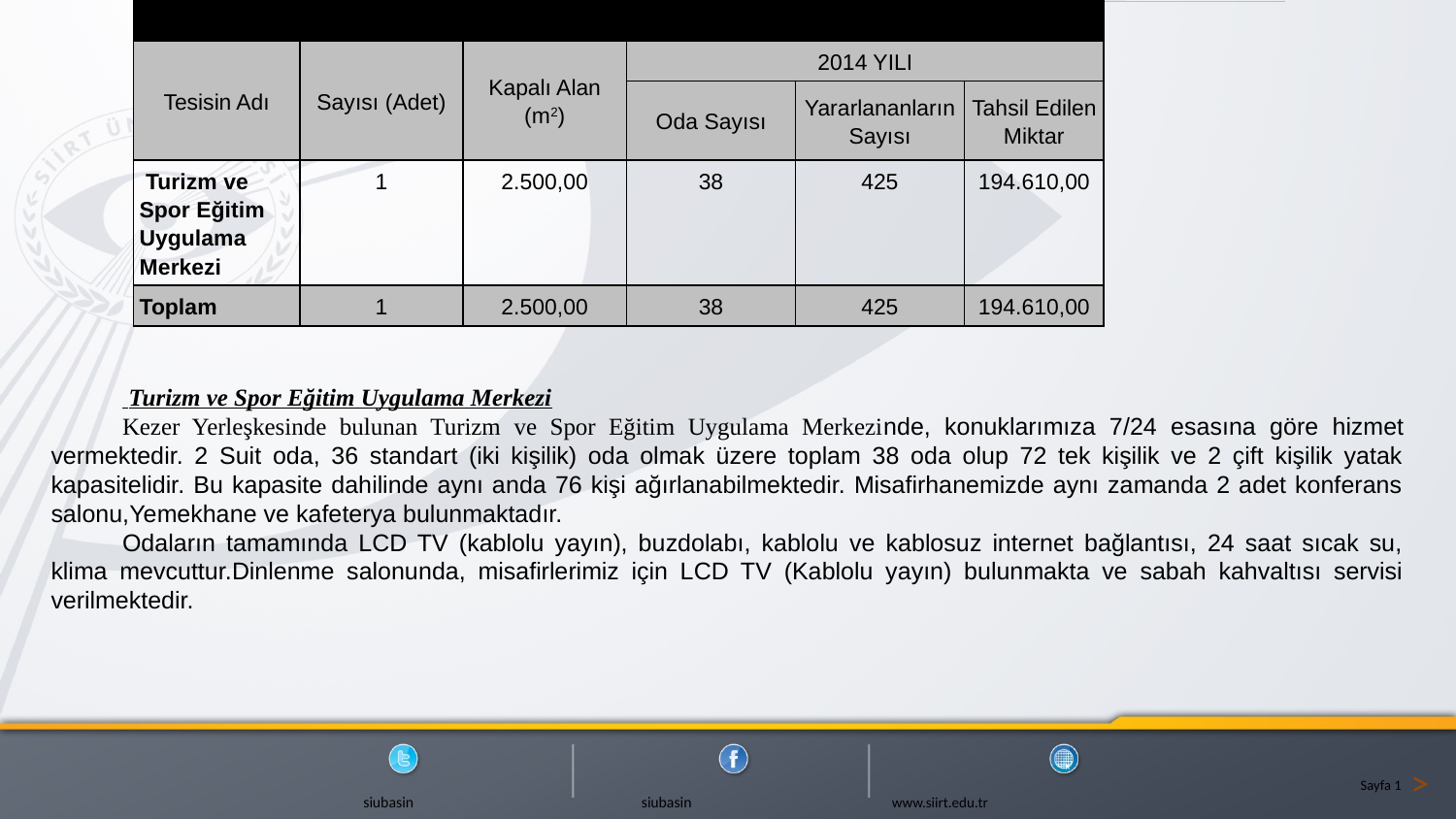

| SOSYAL TESİSLER |  |  |  |  |  |
| --- | --- | --- | --- | --- | --- |
| Tesisin Adı | Sayısı (Adet) | Kapalı Alan (m2) | 2014 YILI |  |  |
|  |  |  | Oda Sayısı | Yararlananların Sayısı | Tahsil Edilen Miktar |
| Turizm ve Spor Eğitim Uygulama Merkezi | 1 | 2.500,00 | 38 | 425 | 194.610,00 |
| Toplam | 1 | 2.500,00 | 38 | 425 | 194.610,00 |
 Turizm ve Spor Eğitim Uygulama Merkezi
Kezer Yerleşkesinde bulunan Turizm ve Spor Eğitim Uygulama Merkezinde, konuklarımıza 7/24 esasına göre hizmet vermektedir. 2 Suit oda, 36 standart (iki kişilik) oda olmak üzere toplam 38 oda olup 72 tek kişilik ve 2 çift kişilik yatak kapasitelidir. Bu kapasite dahilinde aynı anda 76 kişi ağırlanabilmektedir. Misafirhanemizde aynı zamanda 2 adet konferans salonu,Yemekhane ve kafeterya bulunmaktadır.
Odaların tamamında LCD TV (kablolu yayın), buzdolabı, kablolu ve kablosuz internet bağlantısı, 24 saat sıcak su, klima mevcuttur.Dinlenme salonunda, misafirlerimiz için LCD TV (Kablolu yayın) bulunmakta ve sabah kahvaltısı servisi verilmektedir.
>
Sayfa 1
                 siubasin                                                                   siubasin                                                           www.siirt.edu.tr